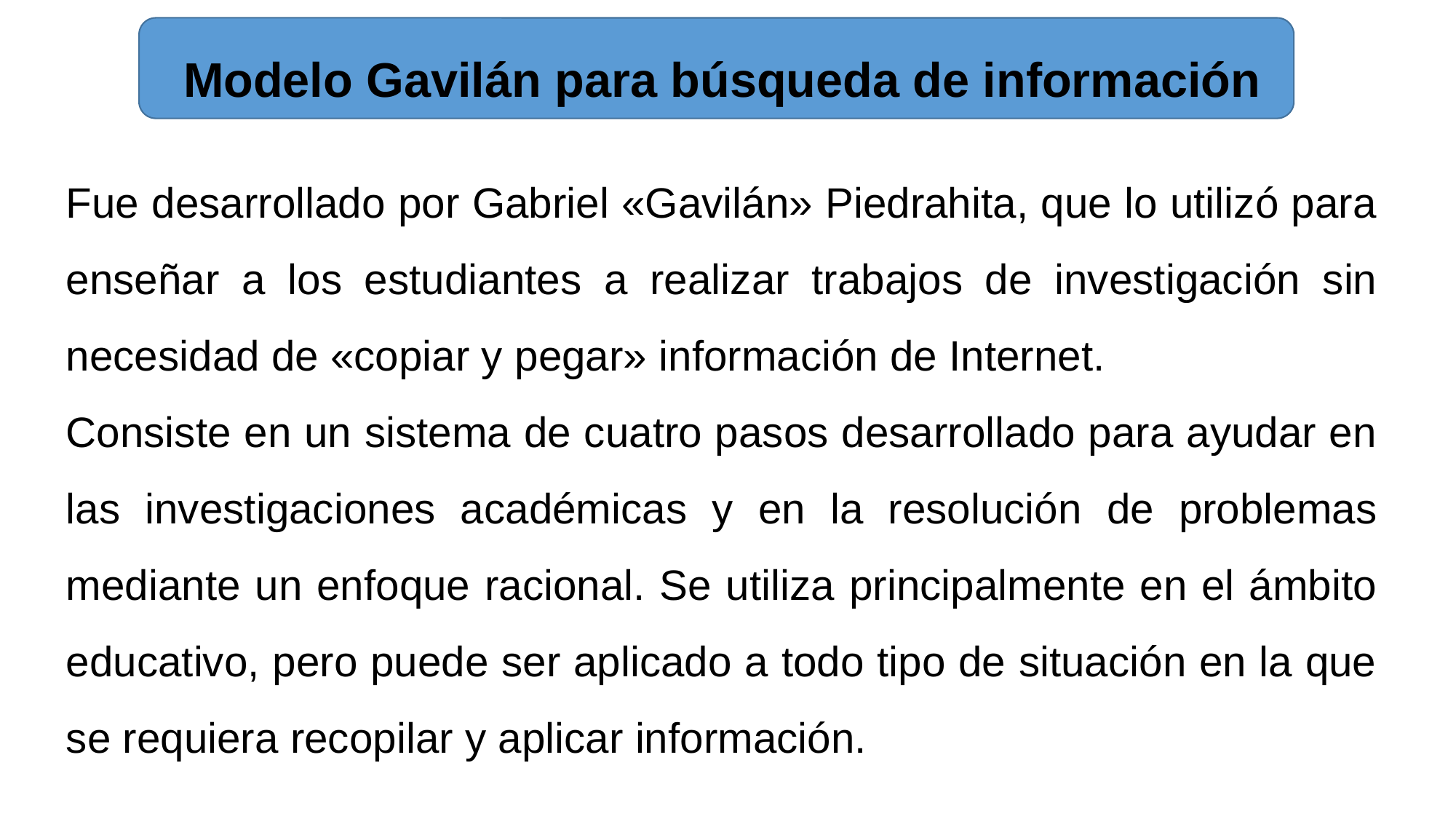

Modelo Gavilán para búsqueda de información

Fue desarrollado por Gabriel «Gavilán» Piedrahita, que lo utilizó para enseñar a los estudiantes a realizar trabajos de investigación sin necesidad de «copiar y pegar» información de Internet.
Consiste en un sistema de cuatro pasos desarrollado para ayudar en las investigaciones académicas y en la resolución de problemas mediante un enfoque racional. Se utiliza principalmente en el ámbito educativo, pero puede ser aplicado a todo tipo de situación en la que se requiera recopilar y aplicar información.